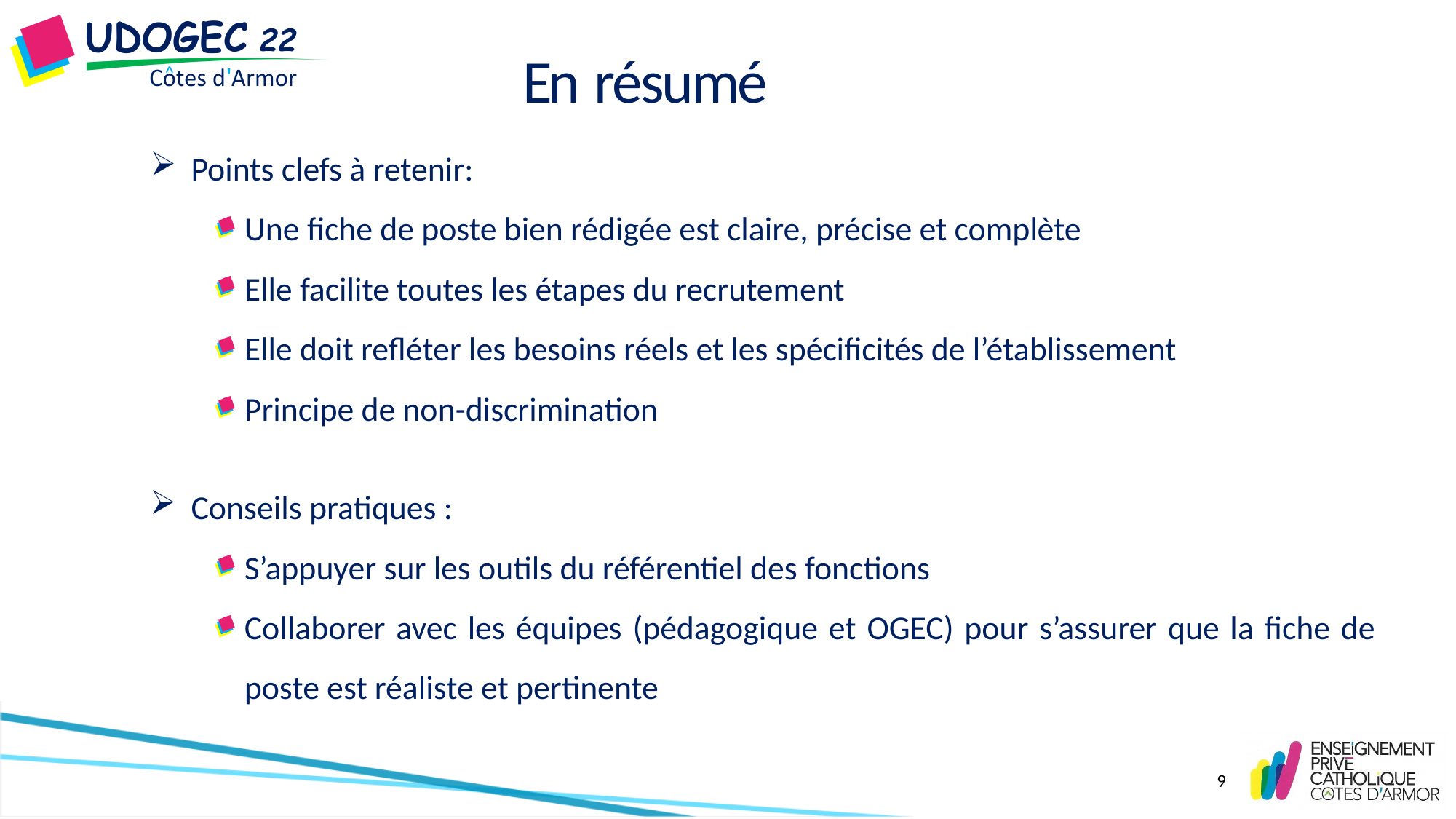

# En résumé
Points clefs à retenir:
Une fiche de poste bien rédigée est claire, précise et complète
Elle facilite toutes les étapes du recrutement
Elle doit refléter les besoins réels et les spécificités de l’établissement
Principe de non-discrimination

Conseils pratiques :
S’appuyer sur les outils du référentiel des fonctions
Collaborer avec les équipes (pédagogique et OGEC) pour s’assurer que la fiche de poste est réaliste et pertinente